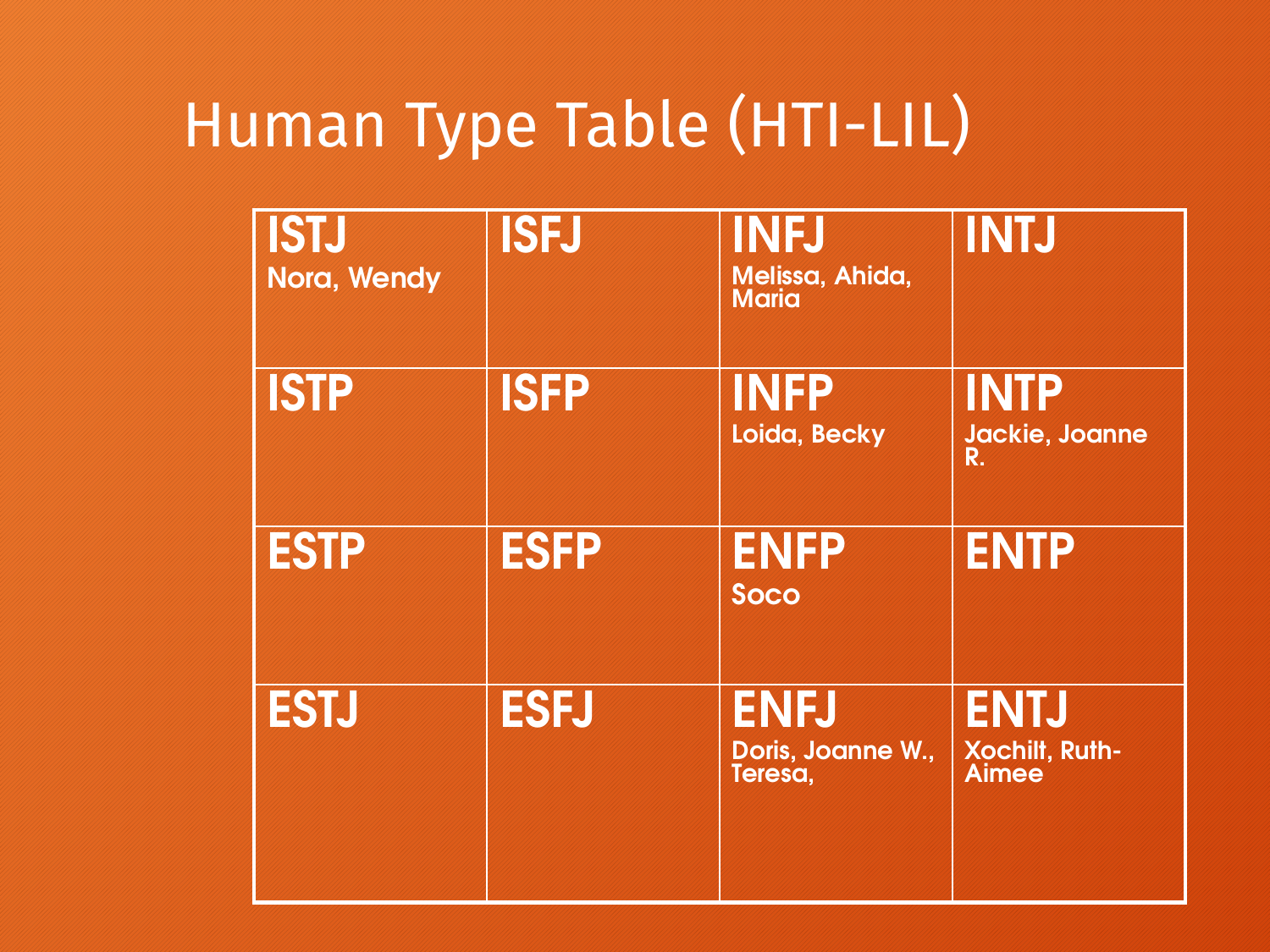

# Human Type Table (HTI-LIL)
| ISTJ Nora, Wendy | ISFJ | INFJ Melissa, Ahida, Maria | INTJ |
| --- | --- | --- | --- |
| ISTP | ISFP | INFP Loida, Becky | INTP Jackie, Joanne R. |
| ESTP | ESFP | ENFP Soco | ENTP |
| ESTJ | ESFJ | ENFJ Doris, Joanne W., Teresa, | ENTJ Xochilt, Ruth-Aimee |